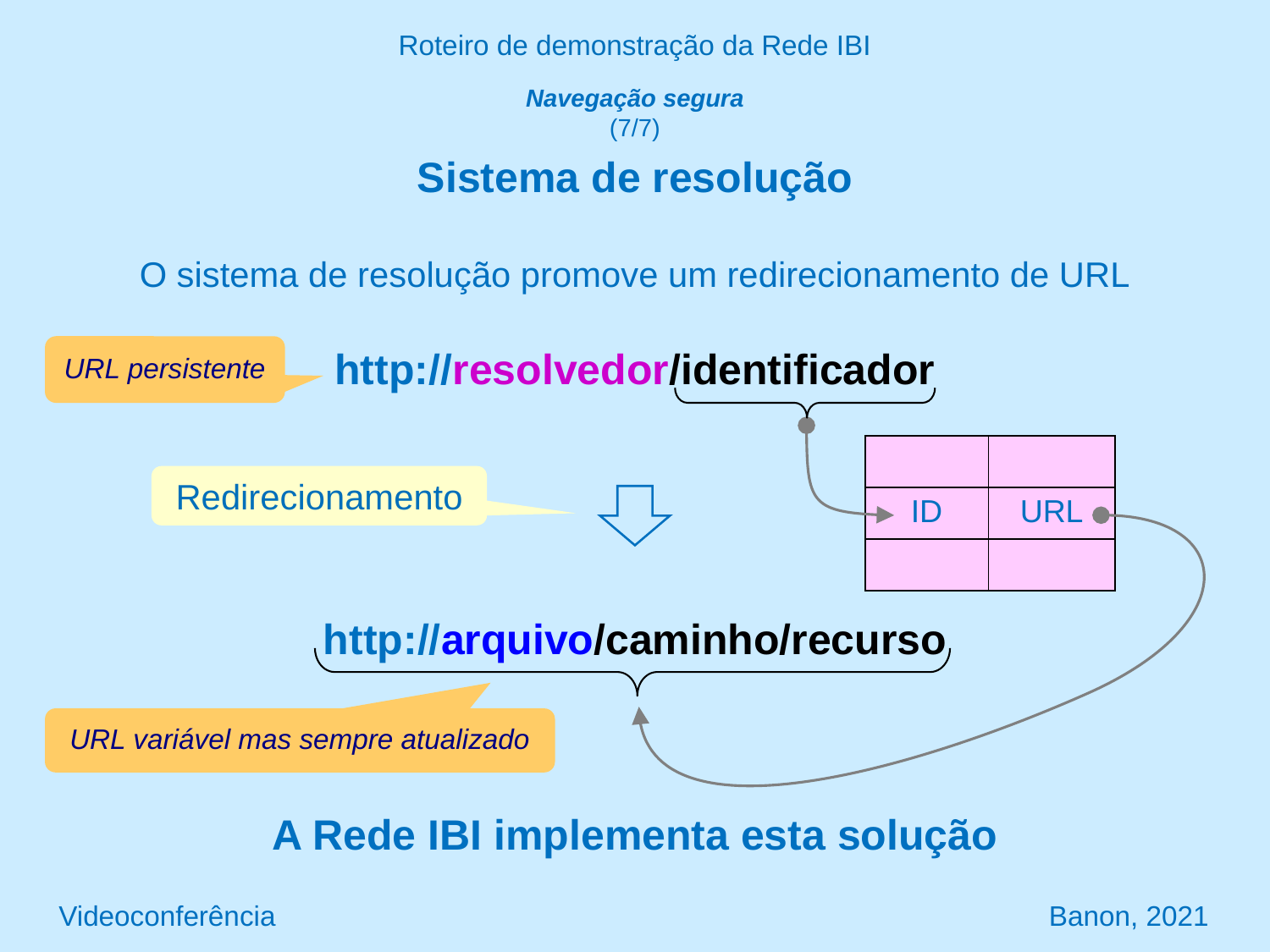

Roteiro de demonstração da Rede IBI
Navegação segura
(7/7)
Sistema de resolução

O sistema de resolução promove um redirecionamento de URL

http://resolvedor/identificador

URL persistente

|  |  |
| --- | --- |
| ID | URL |
|  |  |
Redirecionamento

http://arquivo/caminho/recurso

URL variável mas sempre atualizado

A Rede IBI implementa esta solução
Videoconferência                                                                                                   Banon, 2021